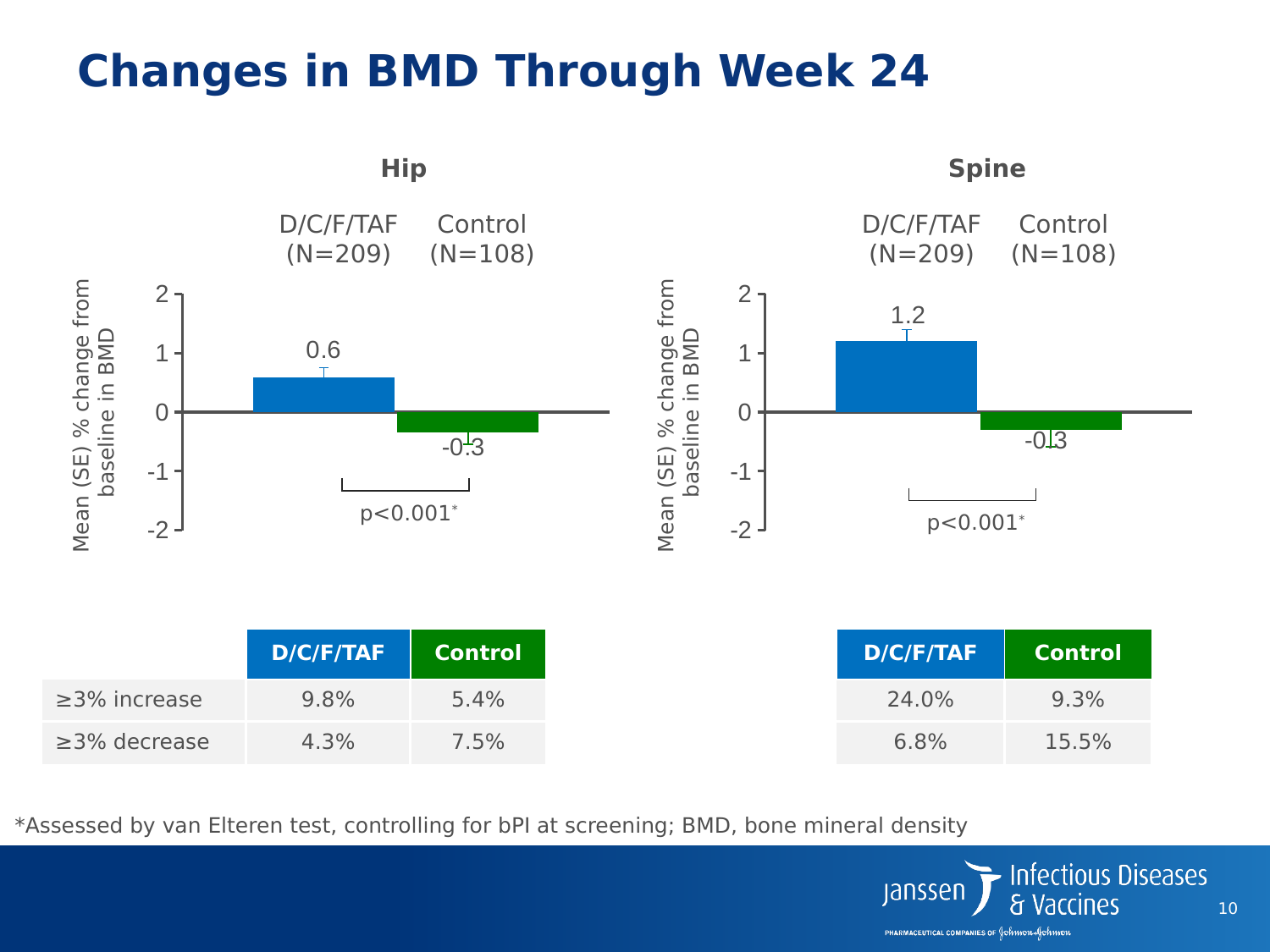

Changes in BMD Through Week 24
Hip
Spine
D/C/F/TAF
(N=209)
Control
(N=108)
D/C/F/TAF
(N=209)
Control
(N=108)

### Chart

| Category | D/C/F/TAF | Control |
|---|---|---|
| Hip | 0.5864 | -0.3383 |

### Chart

| Category | D/C/F/TAF | Control |
|---|---|---|
| Hip | 1.2 | -0.303 |
Mean (SE) % change from
baseline in BMD
Mean (SE) % change from
baseline in BMD

 p<0.001*

 p<0.001*
|  | D/C/F/TAF | Control |  | D/C/F/TAF | Control |
| --- | --- | --- | --- | --- | --- |
| ≥3% increase | 9.8% | 5.4% |  | 24.0% | 9.3% |
| ≥3% decrease | 4.3% | 7.5% |  | 6.8% | 15.5% |
*Assessed by van Elteren test, controlling for bPI at screening; BMD, bone mineral density
10